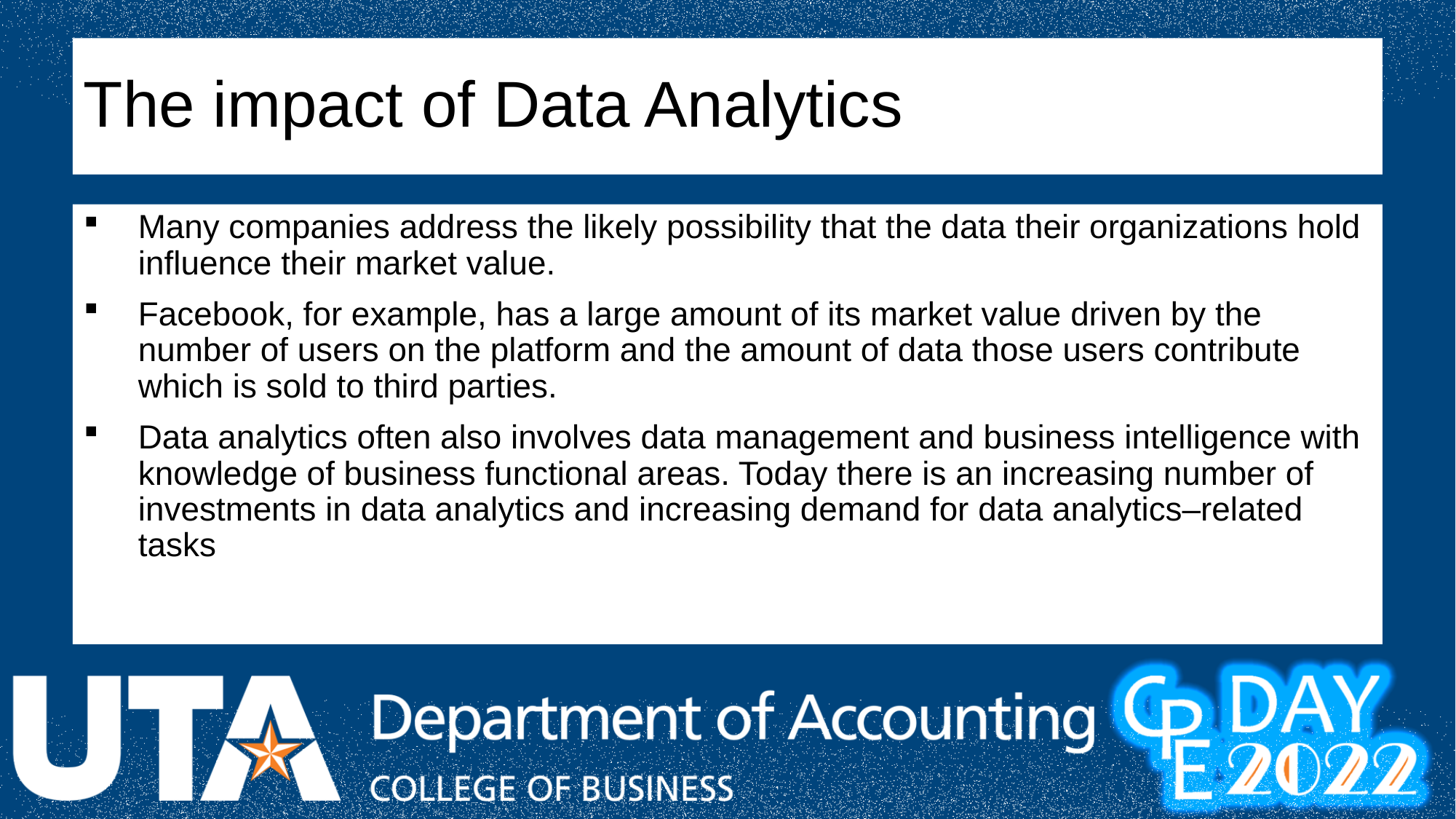

# The impact of Data Analytics
Many companies address the likely possibility that the data their organizations hold influence their market value.
Facebook, for example, has a large amount of its market value driven by the number of users on the platform and the amount of data those users contribute which is sold to third parties.
Data analytics often also involves data management and business intelligence with knowledge of business functional areas. Today there is an increasing number of investments in data analytics and increasing demand for data analytics–related tasks